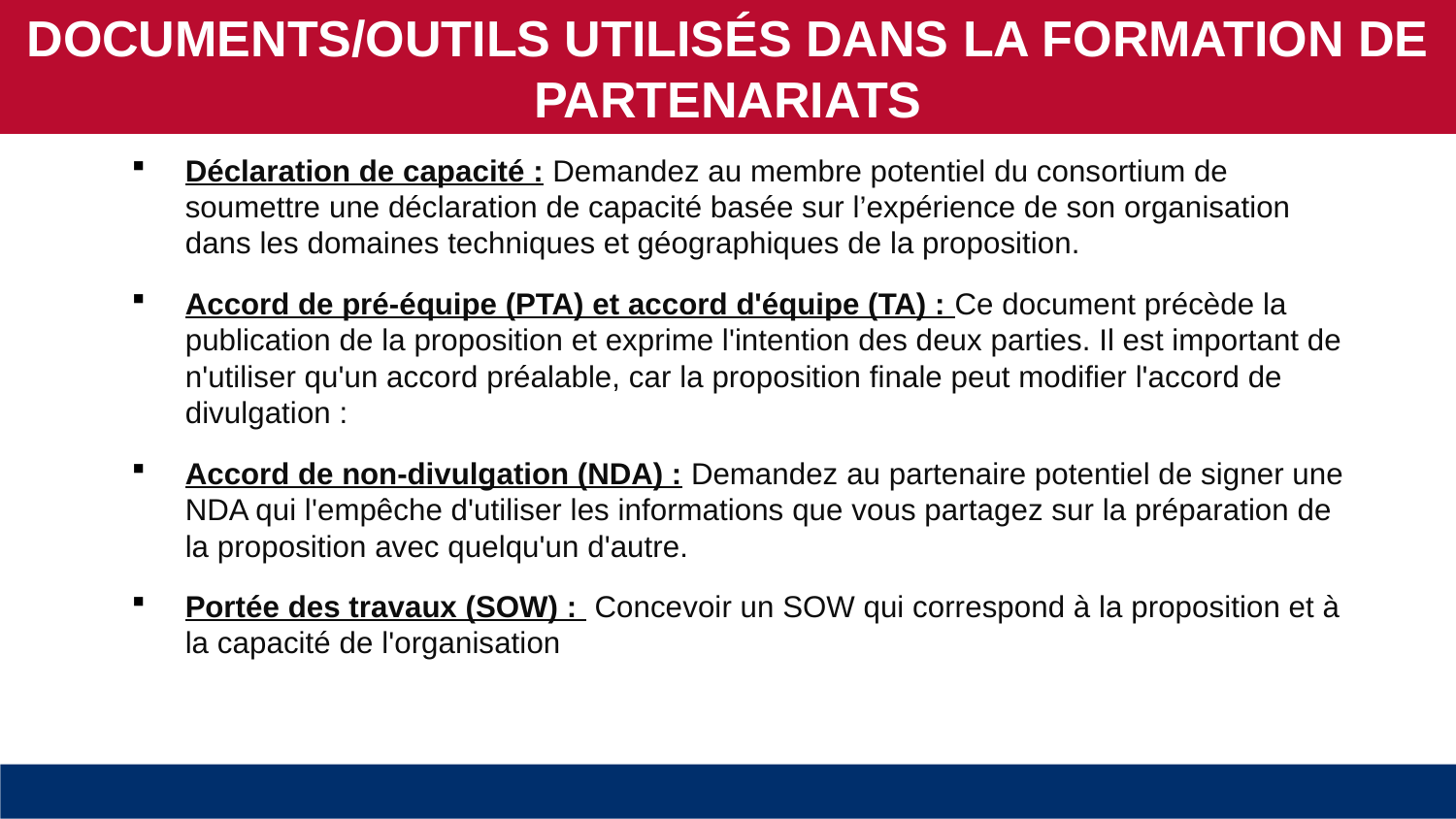

DOCUMENTS/OUTILS UTILISÉS DANS LA FORMATION DE PARTENARIATS
Déclaration de capacité : Demandez au membre potentiel du consortium de soumettre une déclaration de capacité basée sur l’expérience de son organisation dans les domaines techniques et géographiques de la proposition.
Accord de pré-équipe (PTA) et accord d'équipe (TA) : Ce document précède la publication de la proposition et exprime l'intention des deux parties. Il est important de n'utiliser qu'un accord préalable, car la proposition finale peut modifier l'accord de divulgation :
Accord de non-divulgation (NDA) : Demandez au partenaire potentiel de signer une NDA qui l'empêche d'utiliser les informations que vous partagez sur la préparation de la proposition avec quelqu'un d'autre.
Portée des travaux (SOW) :  Concevoir un SOW qui correspond à la proposition et à la capacité de l'organisation